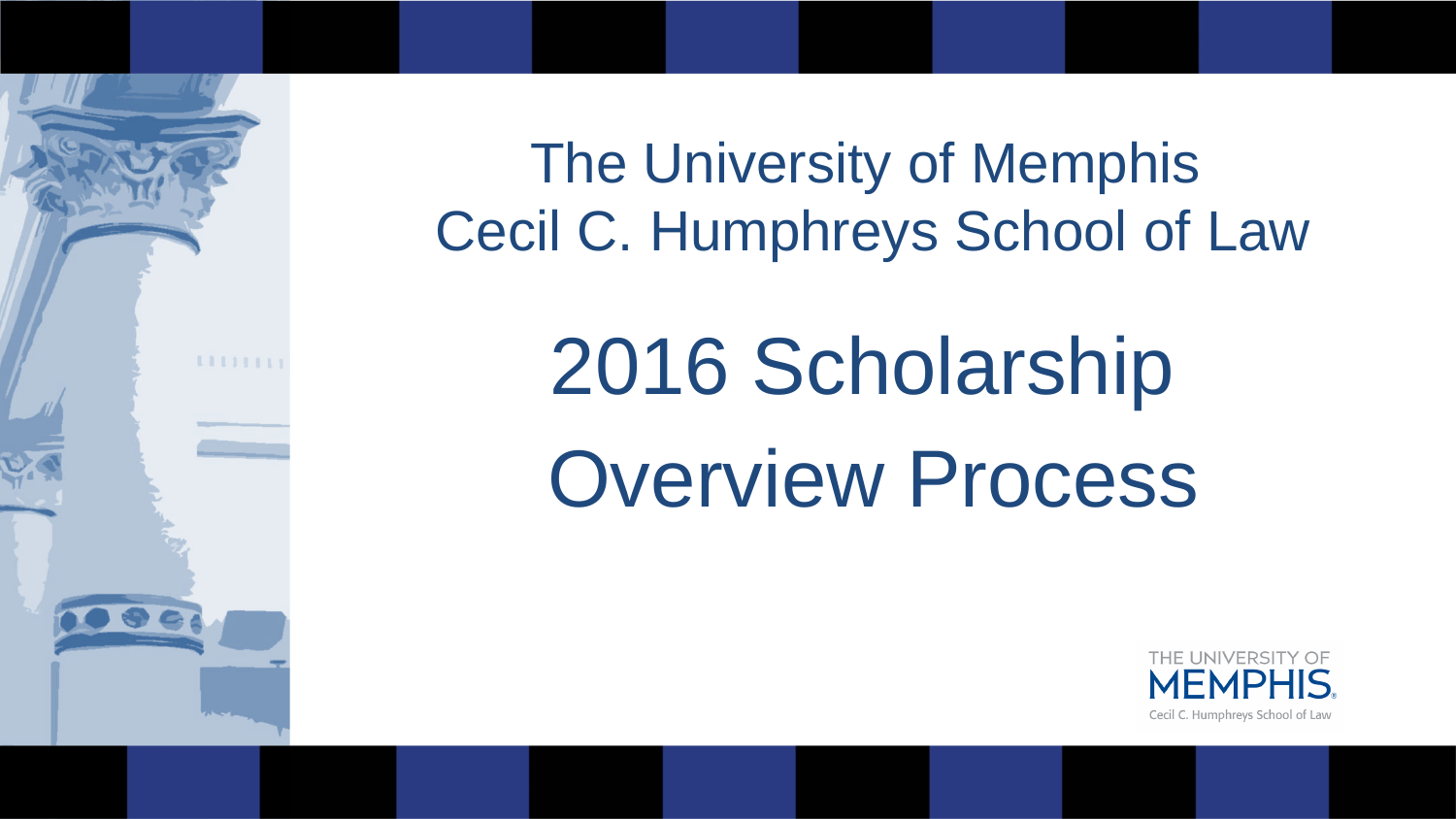

The University of Memphis
Cecil C. Humphreys School of Law
2016 Scholarship
Overview Process